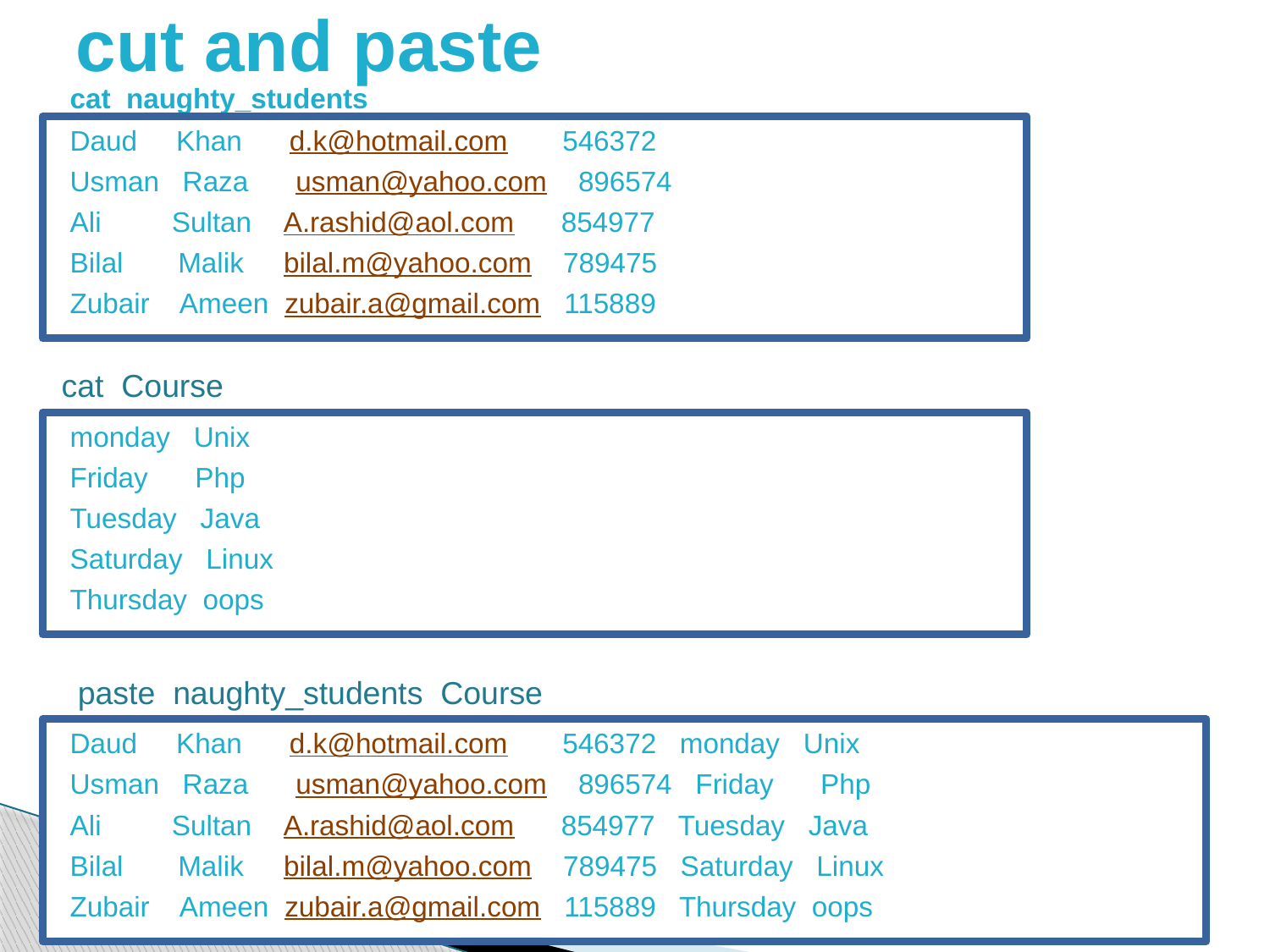

# cut and paste
cat  naughty_students

Daud     Khan      d.k@hotmail.com       546372
Usman   Raza      usman@yahoo.com    896574
Ali         Sultan    A.rashid@aol.com      854977
Bilal       Malik     bilal.m@yahoo.com    789475
Zubair    Ameen  zubair.a@gmail.com   115889
cat  Course
monday   Unix
Friday      Php
Tuesday   Java
Saturday   Linux
Thursday  oops
paste  naughty_students  Course
Daud     Khan      d.k@hotmail.com       546372   monday   Unix
Usman   Raza      usman@yahoo.com    896574   Friday      Php
Ali         Sultan    A.rashid@aol.com      854977   Tuesday   Java
Bilal       Malik     bilal.m@yahoo.com    789475   Saturday   Linux
Zubair    Ameen  zubair.a@gmail.com   115889   Thursday  oops